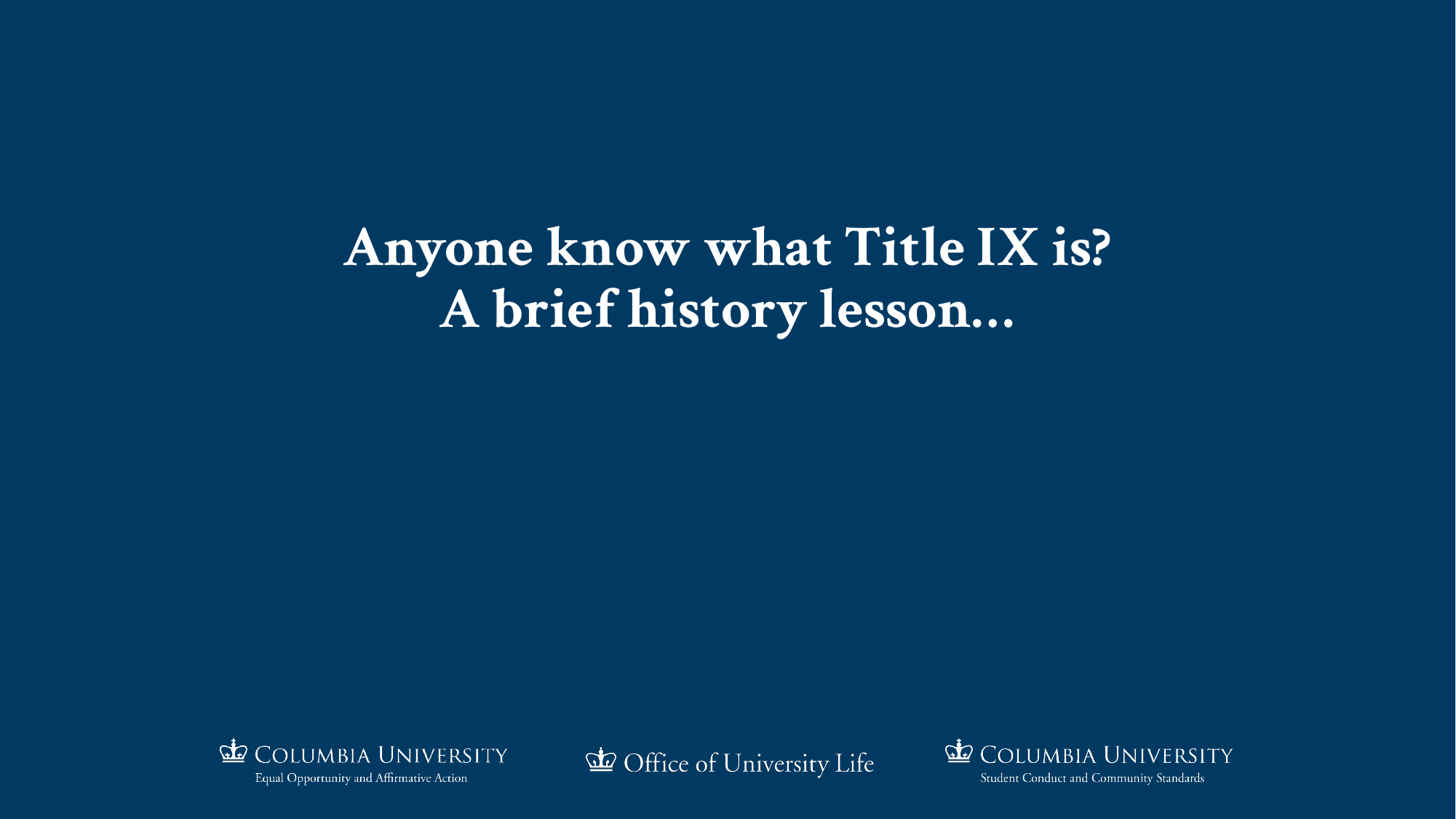

# Anyone know what Title IX is? A brief history lesson…